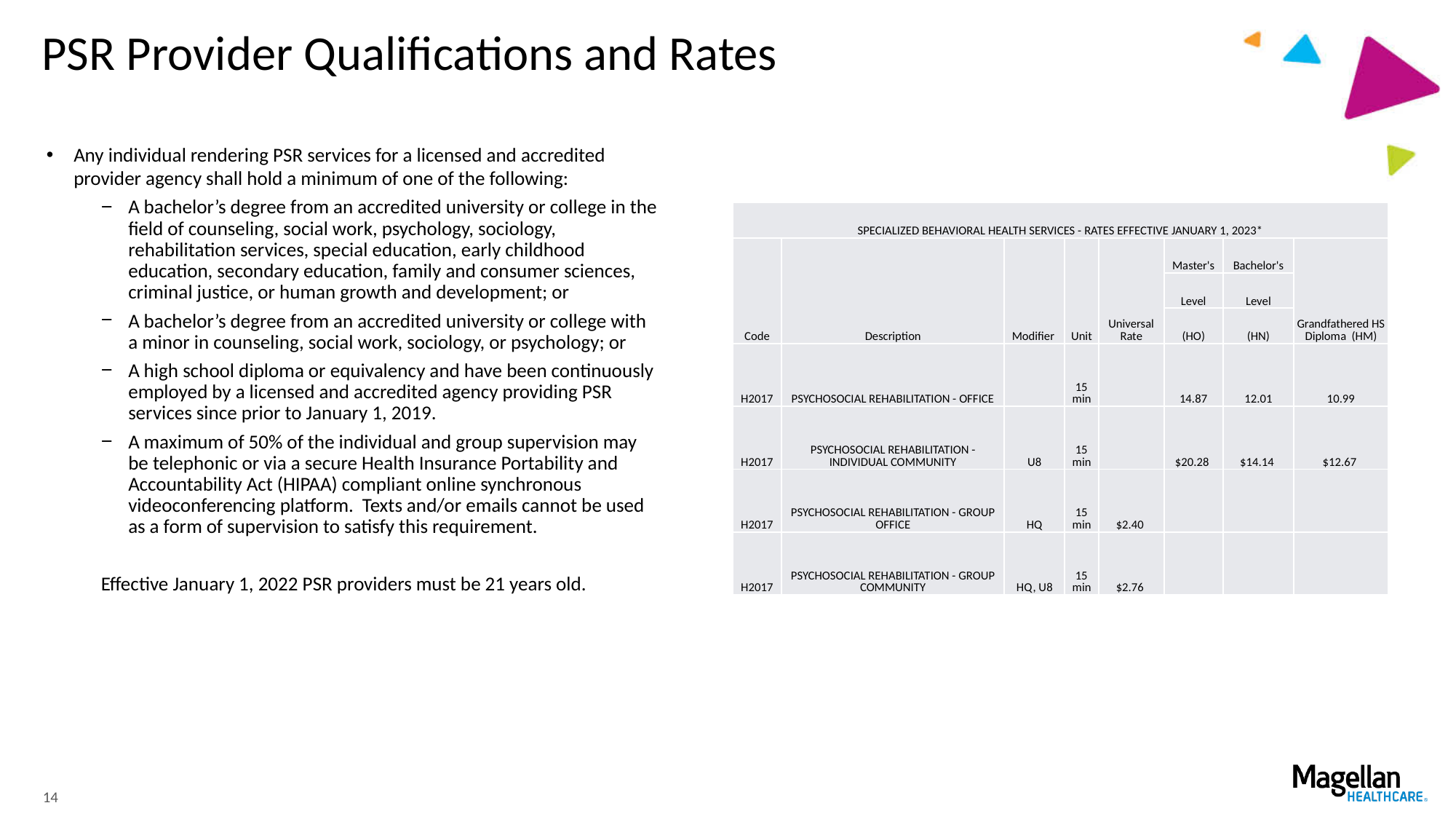

# PSR Provider Qualifications and Rates
Any individual rendering PSR services for a licensed and accredited provider agency shall hold a minimum of one of the following:
A bachelor’s degree from an accredited university or college in the field of counseling, social work, psychology, sociology, rehabilitation services, special education, early childhood education, secondary education, family and consumer sciences, criminal justice, or human growth and development; or
A bachelor’s degree from an accredited university or college with a minor in counseling, social work, sociology, or psychology; or
A high school diploma or equivalency and have been continuously employed by a licensed and accredited agency providing PSR services since prior to January 1, 2019.
A maximum of 50% of the individual and group supervision may be telephonic or via a secure Health Insurance Portability and Accountability Act (HIPAA) compliant online synchronous videoconferencing platform.  Texts and/or emails cannot be used as a form of supervision to satisfy this requirement.

Effective January 1, 2022 PSR providers must be 21 years old.

| SPECIALIZED BEHAVIORAL HEALTH SERVICES - RATES EFFECTIVE JANUARY 1, 2023\* |  |  |  |  |  |  |  |
| --- | --- | --- | --- | --- | --- | --- | --- |
| Code | Description | Modifier | Unit | Universal Rate | Master's | Bachelor's | Grandfathered HS Diploma (HM) |
|  |  |  |  |  | Level | Level |  |
|  |  |  |  |  | (HO) | (HN) |  |
| H2017 | PSYCHOSOCIAL REHABILITATION - OFFICE |  | 15 min |  | 14.87 | 12.01 | 10.99 |
| H2017 | PSYCHOSOCIAL REHABILITATION - INDIVIDUAL COMMUNITY | U8 | 15 min |  | $20.28 | $14.14 | $12.67 |
| H2017 | PSYCHOSOCIAL REHABILITATION - GROUP OFFICE | HQ | 15 min | $2.40 |  |  |  |
| H2017 | PSYCHOSOCIAL REHABILITATION - GROUP COMMUNITY | HQ, U8 | 15 min | $2.76 |  |  |  |
14